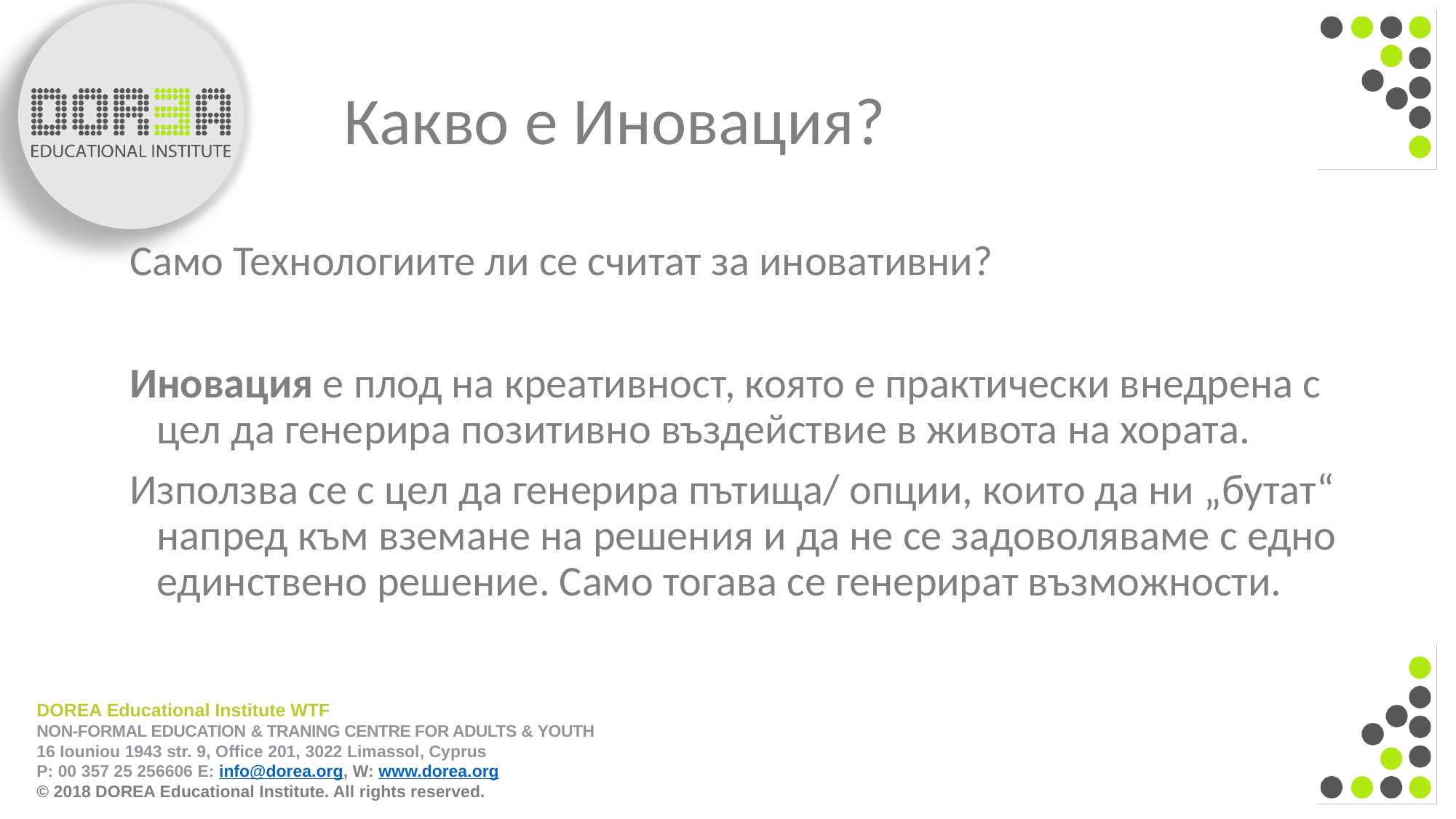

# Какво е Иновация?

Само Технологиите ли се считат за иновативни?

Иновация е плод на креативност, която е практически внедрена с цел да генерира позитивно въздействие в живота на хората.
Използва се с цел да генерира пътища/ опции, които да ни „бутат“ напред към вземане на решения и да не се задоволяваме с едно единствено решение. Само тогава се генерират възможности.